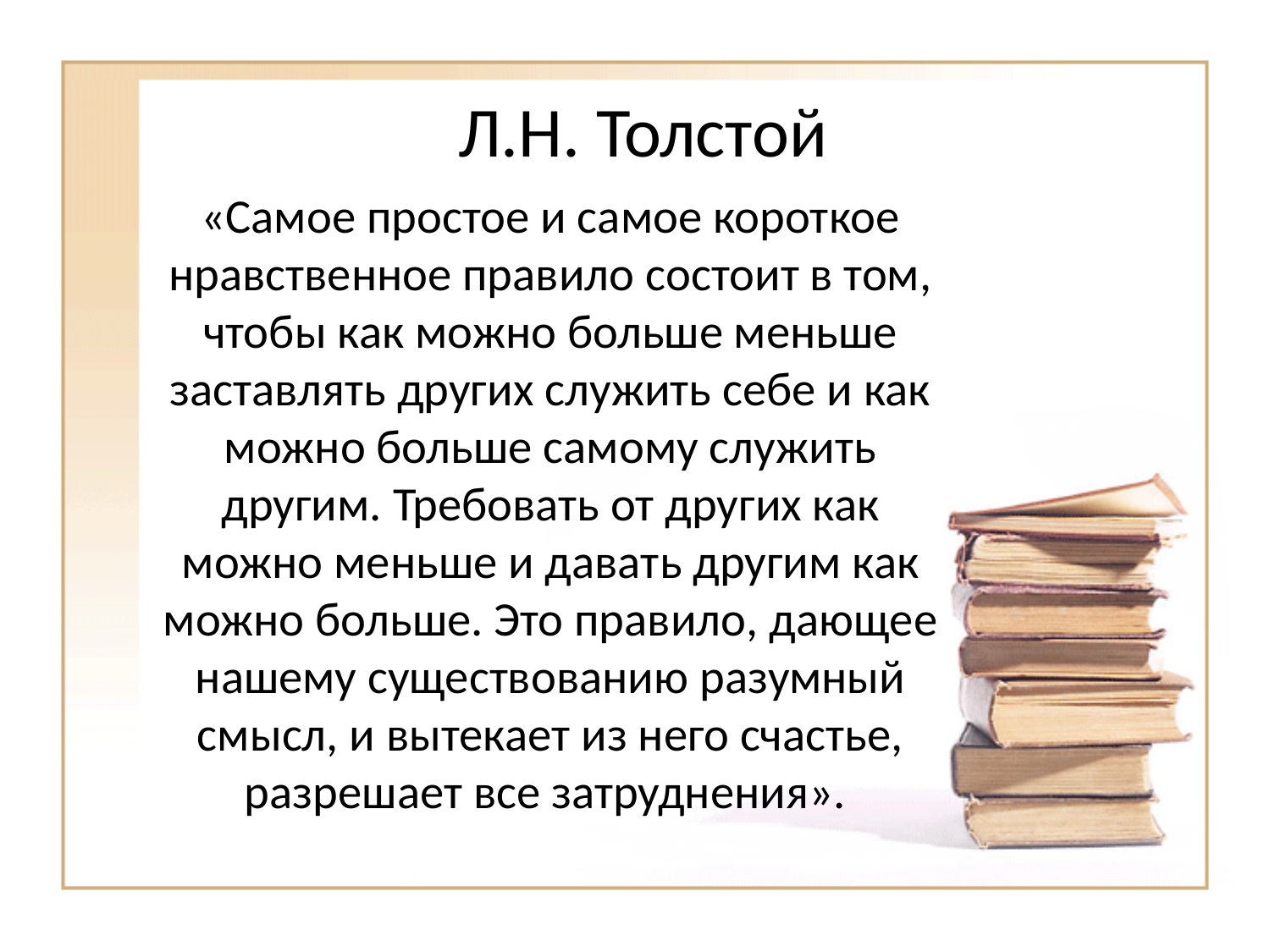

# Л.Н. Толстой
«Самое простое и самое короткое нравственное правило состоит в том, чтобы как можно больше меньше заставлять других служить себе и как можно больше самому служить другим. Требовать от других как можно меньше и давать другим как можно больше. Это правило, дающее нашему существованию разумный смысл, и вытекает из него счастье, разрешает все затруднения».